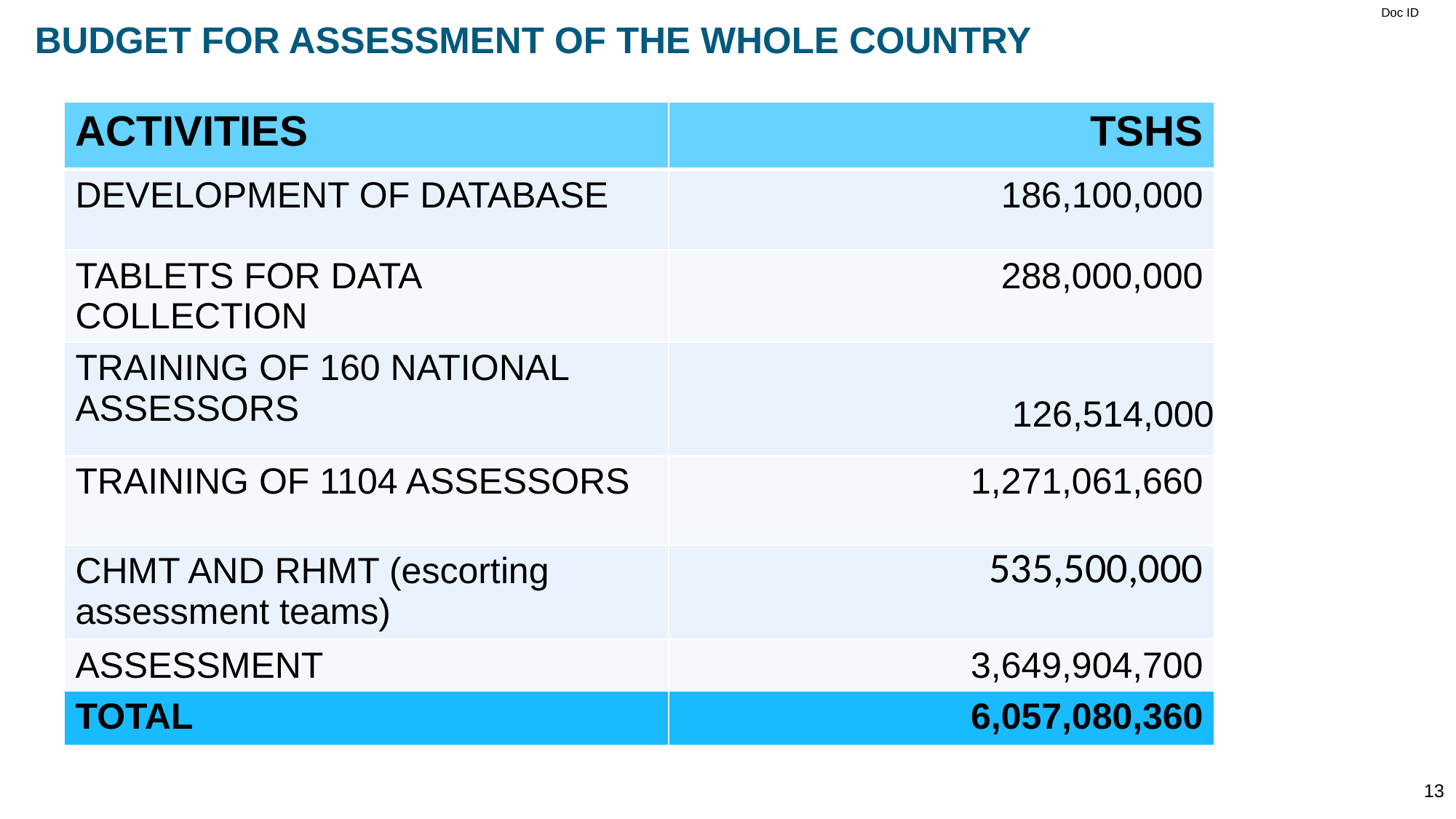

# BUDGET FOR ASSESSMENT OF THE WHOLE COUNTRY
| ACTIVITIES | TSHS |
| --- | --- |
| DEVELOPMENT OF DATABASE | 186,100,000 |
| TABLETS FOR DATA COLLECTION | 288,000,000 |
| TRAINING OF 160 NATIONAL ASSESSORS | 126,514,000 |
| TRAINING OF 1104 ASSESSORS | 1,271,061,660 |
| CHMT AND RHMT (escorting assessment teams) | 535,500,000 |
| ASSESSMENT | 3,649,904,700 |
| TOTAL | 6,057,080,360 |
13